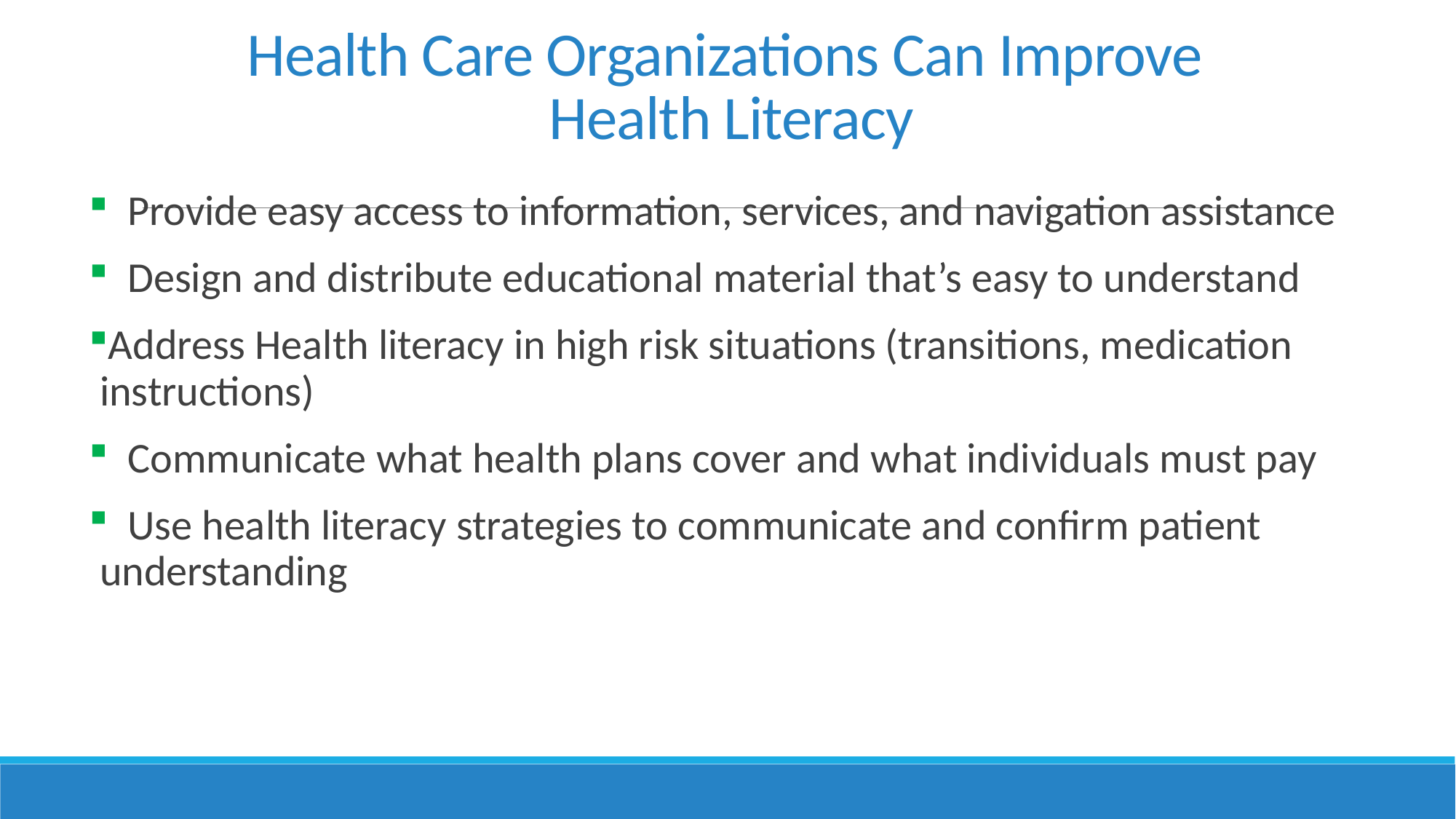

# Health Care Organizations Can Improve Health Literacy
  Provide easy access to information, services, and navigation assistance
  Design and distribute educational material that’s easy to understand
Address Health literacy in high risk situations (transitions, medication 	instructions)
  Communicate what health plans cover and what individuals must pay
  Use health literacy strategies to communicate and confirm patient 	understanding